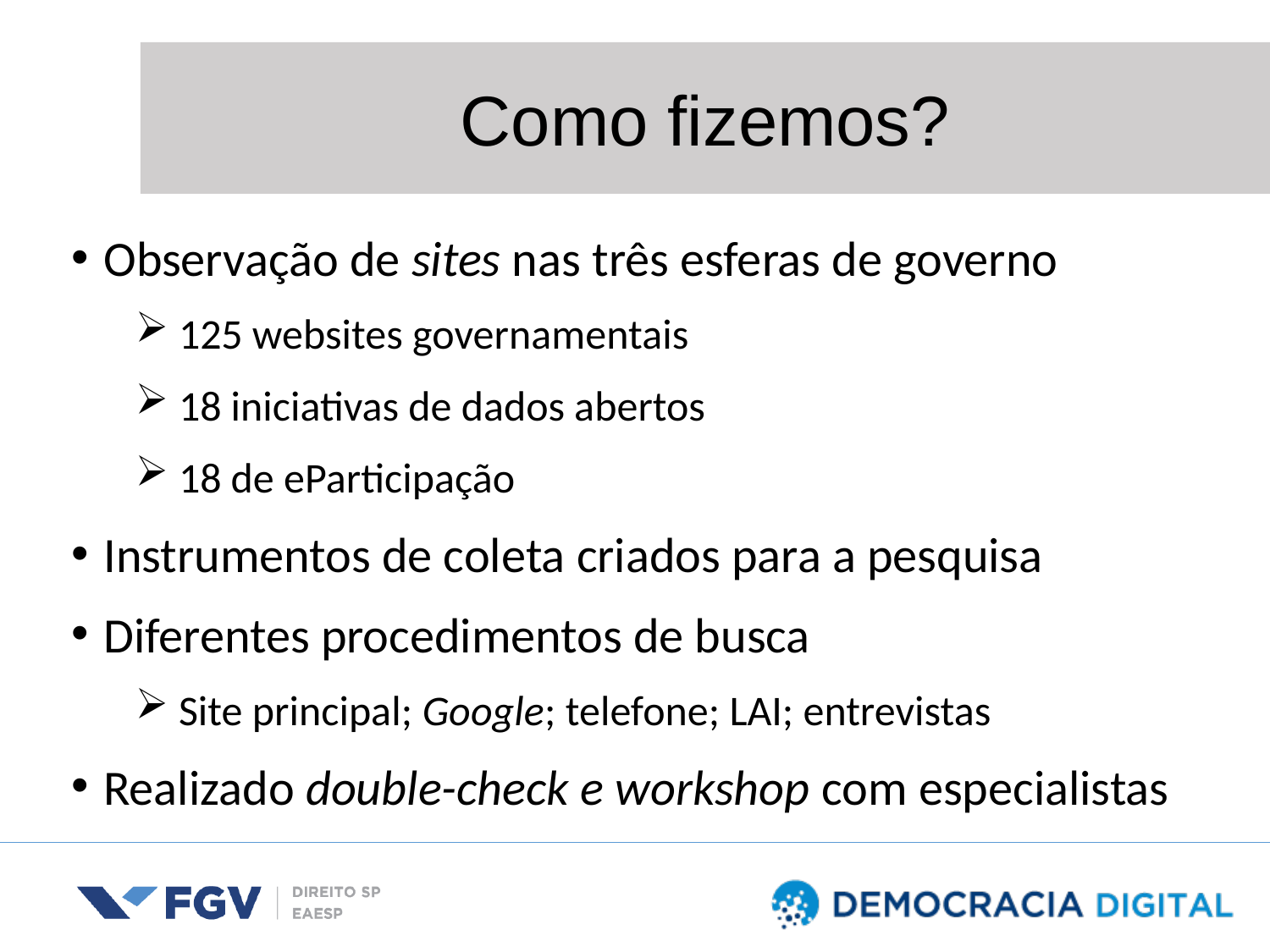

Como fizemos?
Observação de sites nas três esferas de governo
 125 websites governamentais
 18 iniciativas de dados abertos
 18 de eParticipação
Instrumentos de coleta criados para a pesquisa
Diferentes procedimentos de busca
 Site principal; Google; telefone; LAI; entrevistas
Realizado double-check e workshop com especialistas